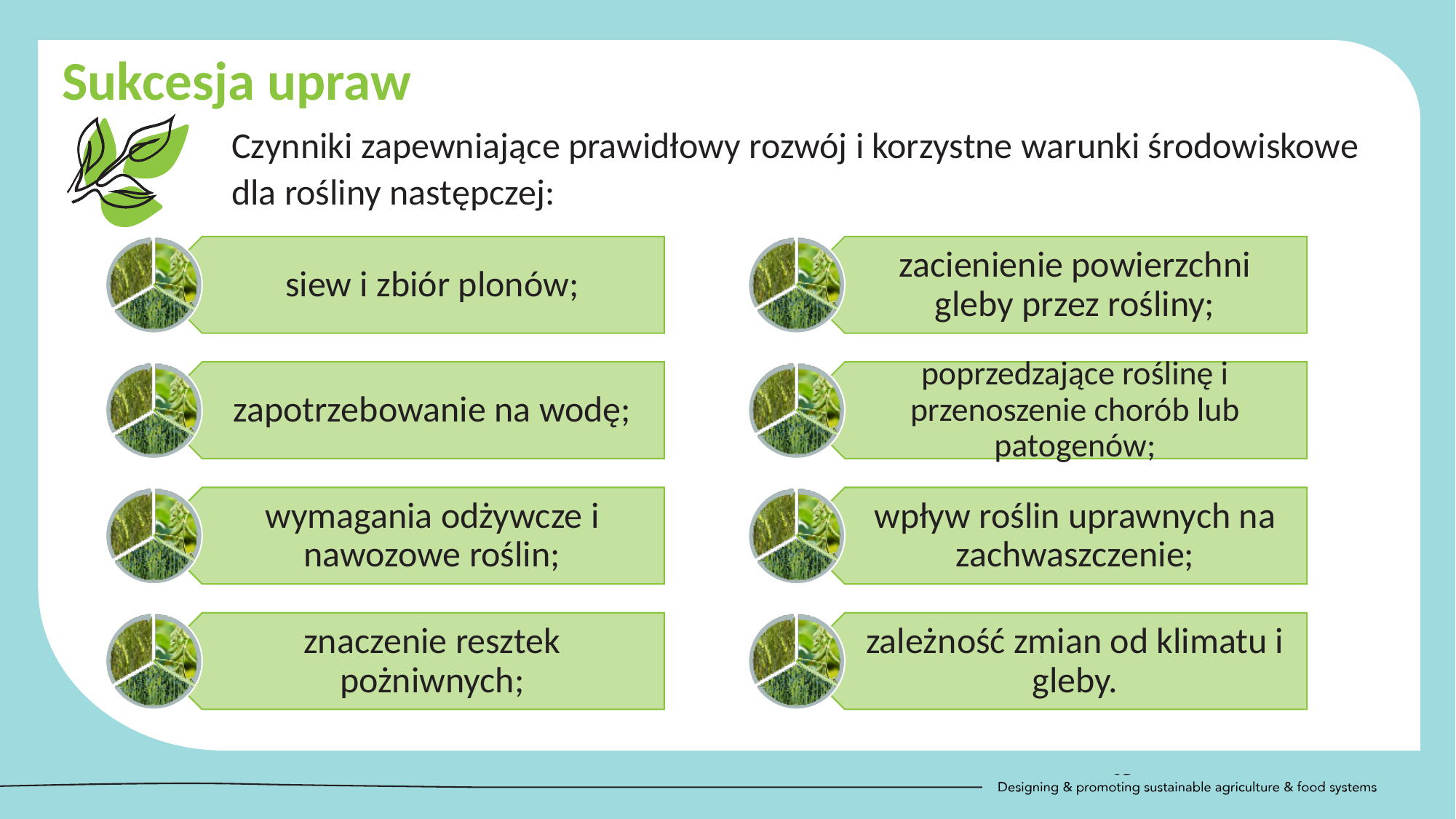

Sukcesja upraw

Czynniki zapewniające prawidłowy rozwój i korzystne warunki środowiskowe dla rośliny następczej:
siew i zbiór plonów;

zapotrzebowanie na wodę;

wymagania odżywcze i nawozowe roślin;

znaczenie resztek pożniwnych;

zacienienie powierzchni gleby przez rośliny;

poprzedzające roślinę i przenoszenie chorób lub patogenów;

wpływ roślin uprawnych na zachwaszczenie;

zależność zmian od klimatu i gleby.